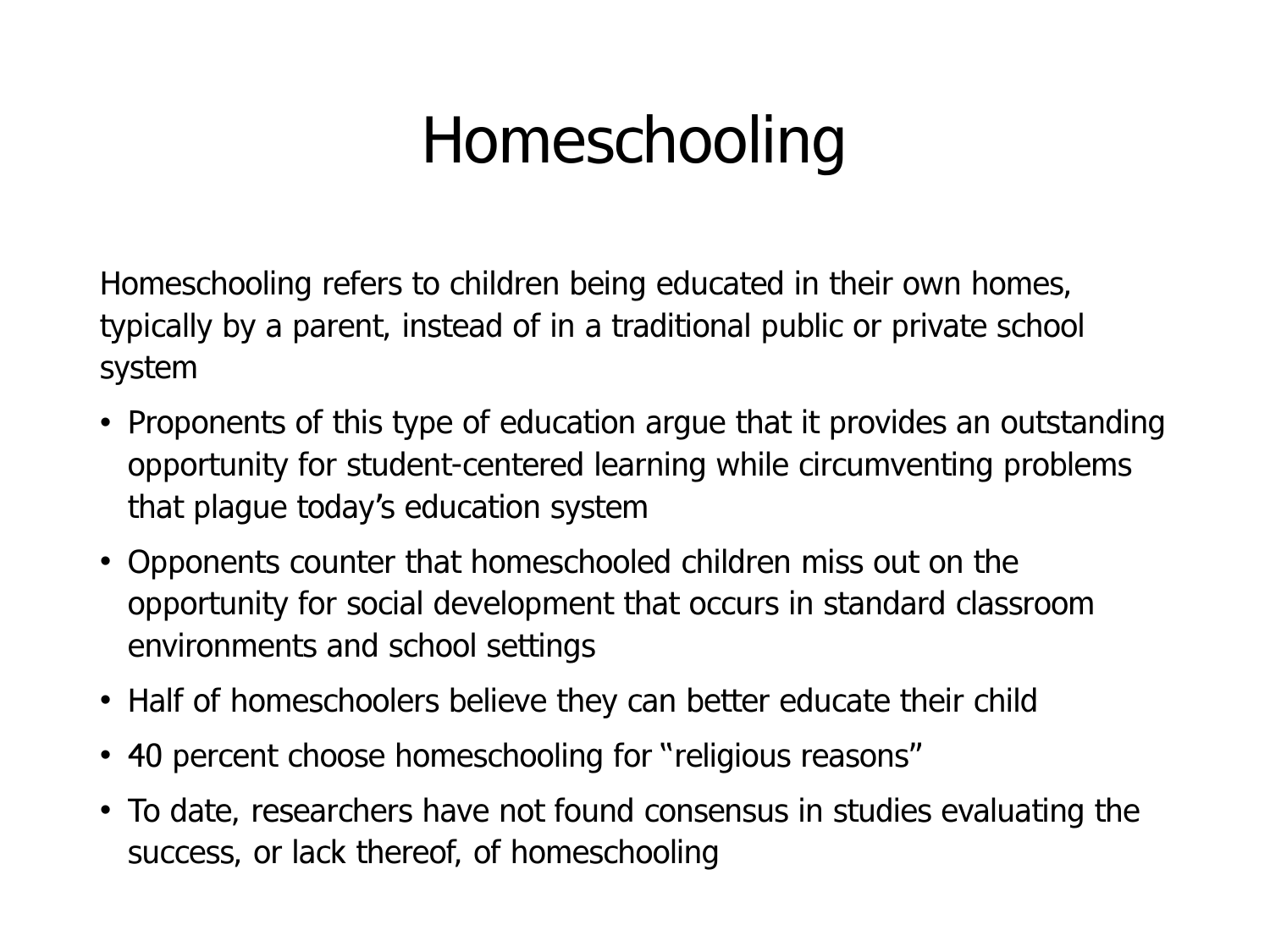

# Homeschooling
Homeschooling refers to children being educated in their own homes, typically by a parent, instead of in a traditional public or private school system
Proponents of this type of education argue that it provides an outstanding opportunity for student-centered learning while circumventing problems that plague today’s education system
Opponents counter that homeschooled children miss out on the opportunity for social development that occurs in standard classroom environments and school settings
Half of homeschoolers believe they can better educate their child
40 percent choose homeschooling for “religious reasons”
To date, researchers have not found consensus in studies evaluating the success, or lack thereof, of homeschooling